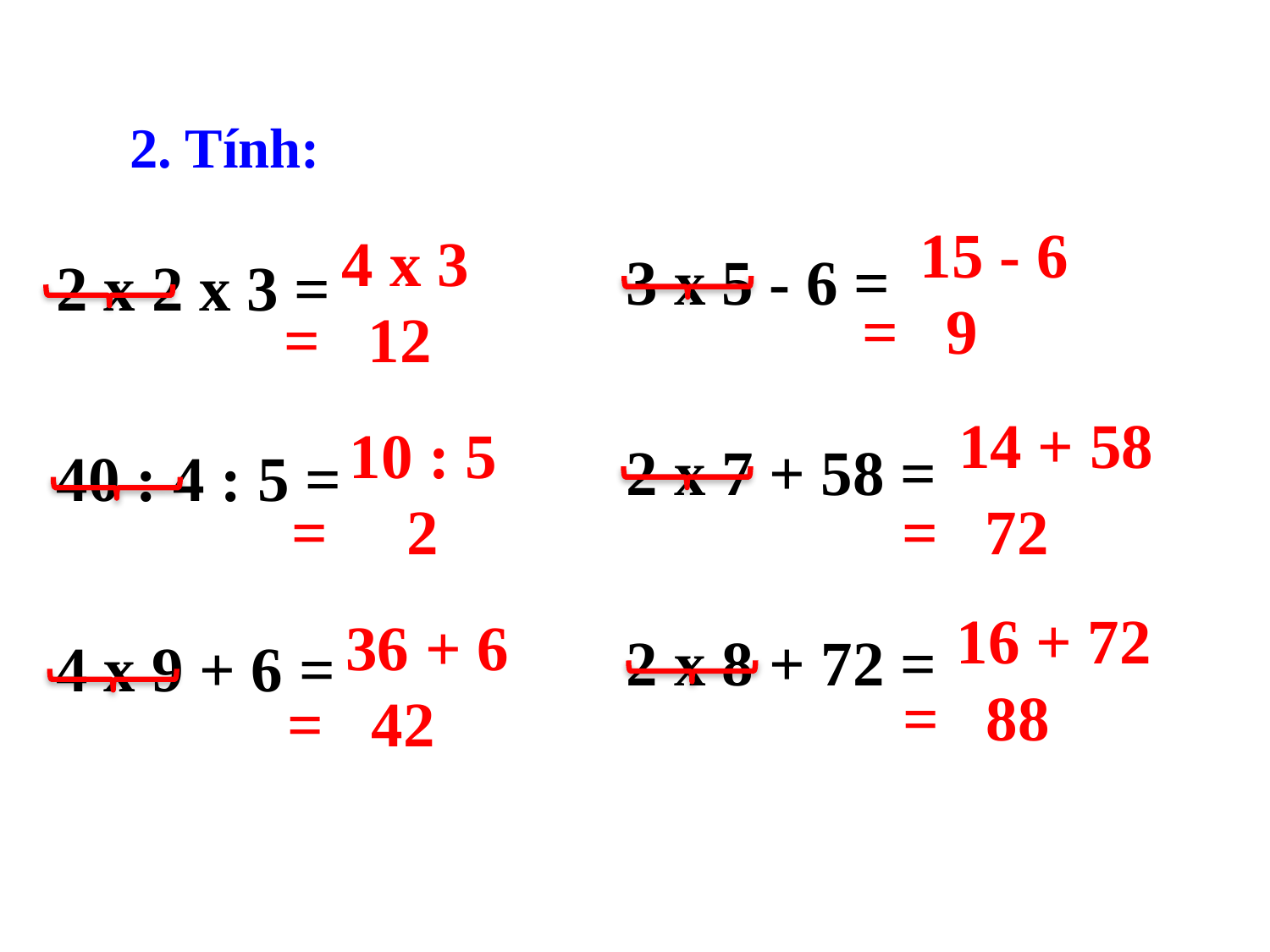

2. Tính:
3 x 5 - 6 =
2 x 7 + 58 =
2 x 8 + 72 =
2 x 2 x 3 =
40 : 4 : 5 =
4 x 9 + 6 =
15 - 6
4 x 3

=   9
=   12
14 + 58
10 : 5

=     2
=   72
16 + 72
36 + 6

=   88
=   42